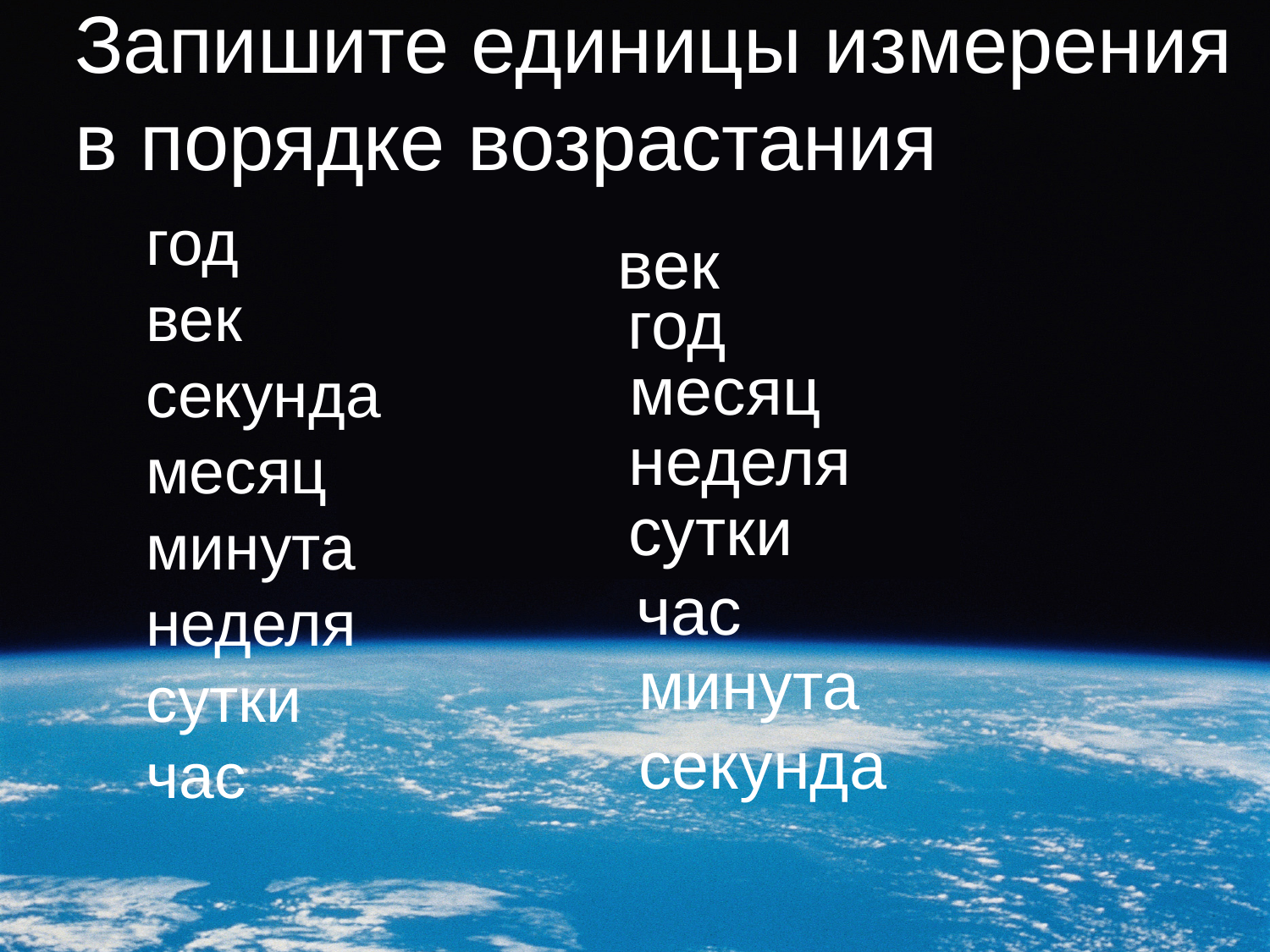

Запишите единицы измерения
в порядке возрастания
год
век
секунда
месяц
минута
неделя
сутки
час
век
год
месяц
неделя
сутки
час
минута
секунда